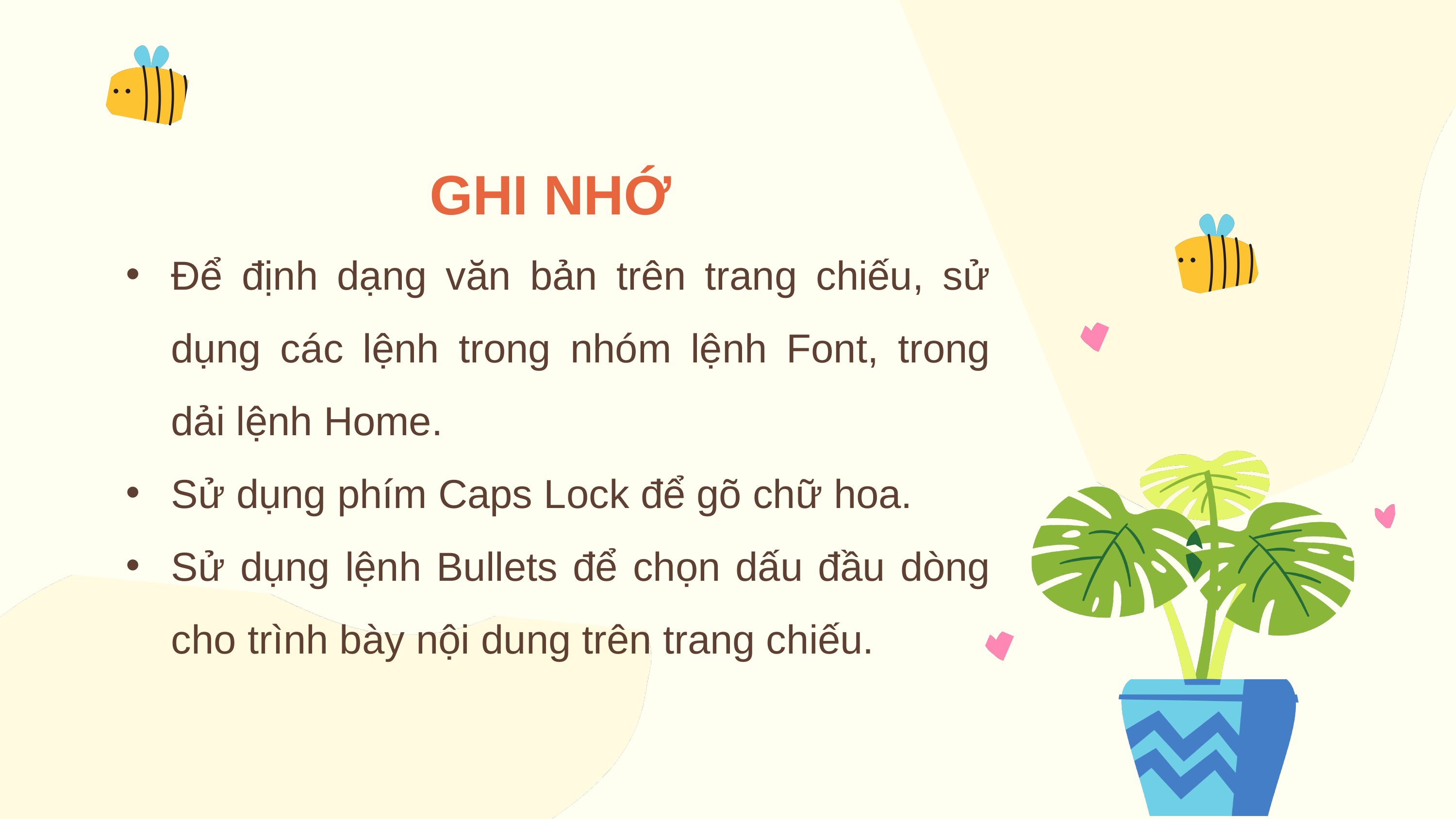

GHI NHỚ

Để định dạng văn bản trên trang chiếu, sử dụng các lệnh trong nhóm lệnh Font, trong dải lệnh Home.
Sử dụng phím Caps Lock để gõ chữ hoa.
Sử dụng lệnh Bullets để chọn dấu đầu dòng cho trình bày nội dung trên trang chiếu.